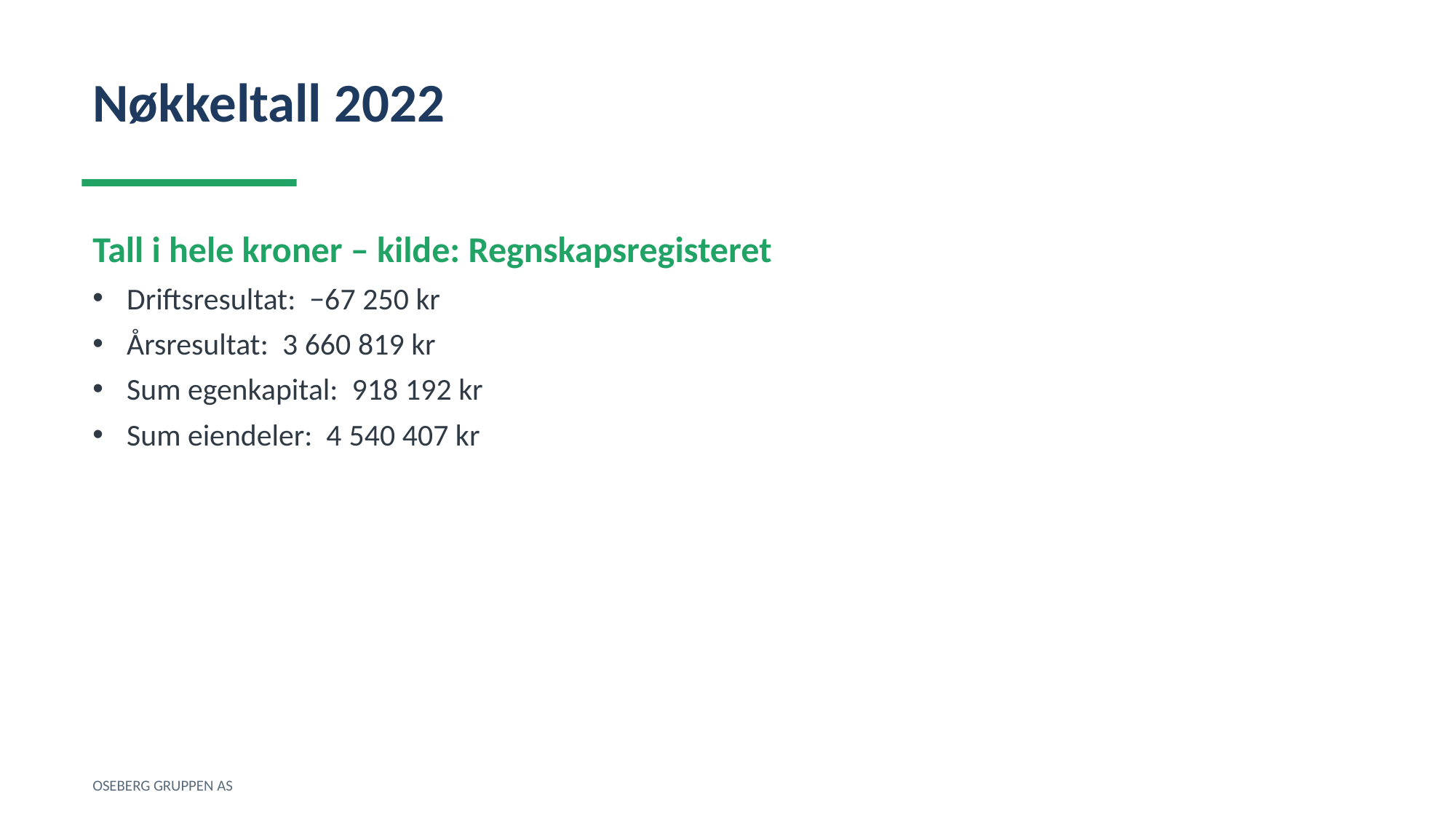

Nøkkeltall 2022

Tall i hele kroner – kilde: Regnskapsregisteret
Driftsresultat:  −67 250 kr
Årsresultat:  3 660 819 kr
Sum egenkapital:  918 192 kr
Sum eiendeler:  4 540 407 kr
OSEBERG GRUPPEN AS